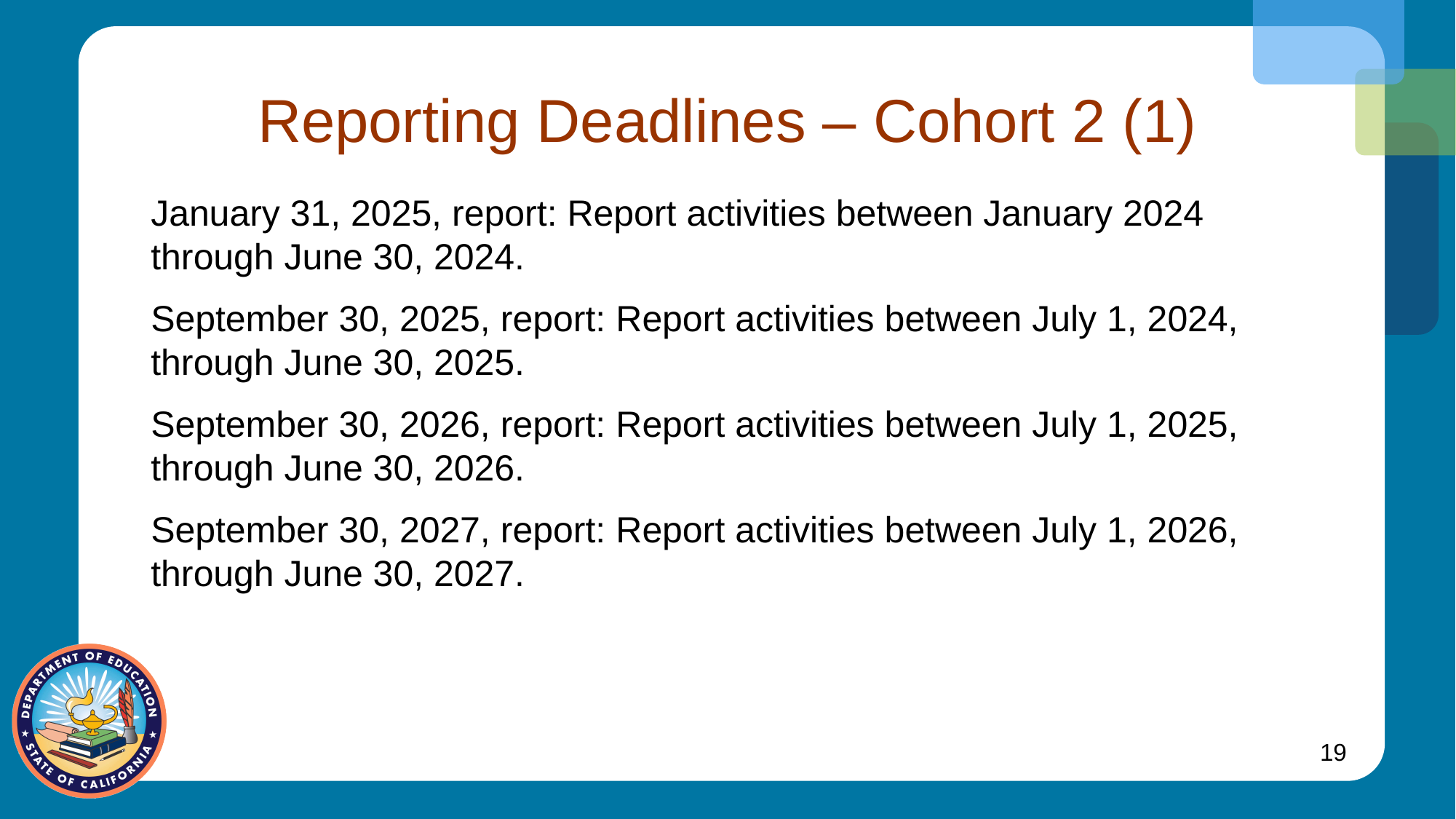

# Reporting Deadlines – Cohort 2 (1)
January 31, 2025, report: Report activities between January 2024 through June 30, 2024.
September 30, 2025, report: Report activities between July 1, 2024, through June 30, 2025.
September 30, 2026, report: Report activities between July 1, 2025, through June 30, 2026.
September 30, 2027, report: Report activities between July 1, 2026, through June 30, 2027.
19